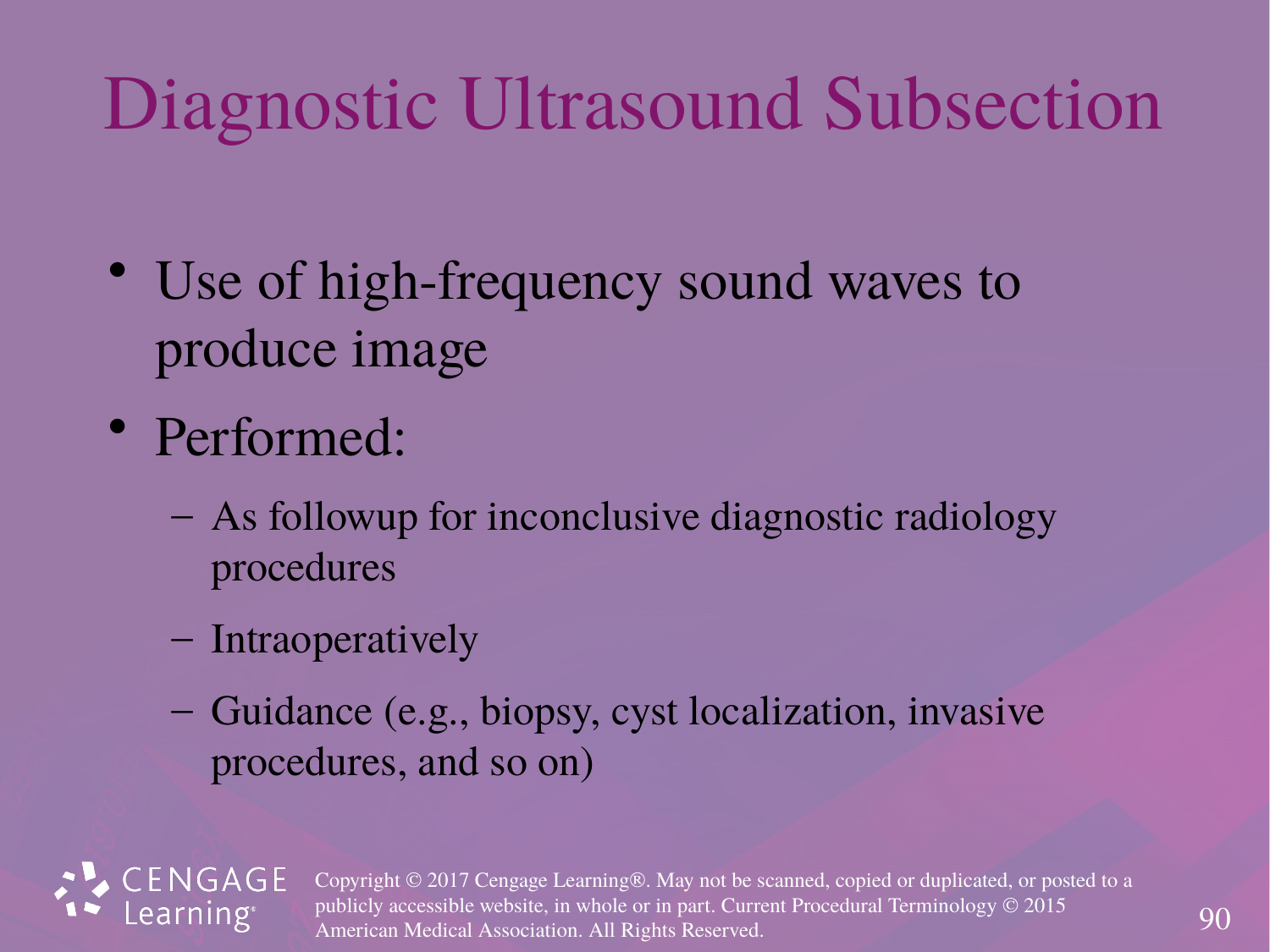

# Diagnostic Ultrasound Subsection
Use of high-frequency sound waves to
produce image
Performed:
As followup for inconclusive diagnostic radiology
procedures
Intraoperatively
Guidance (e.g., biopsy, cyst localization, invasive
procedures, and so on)